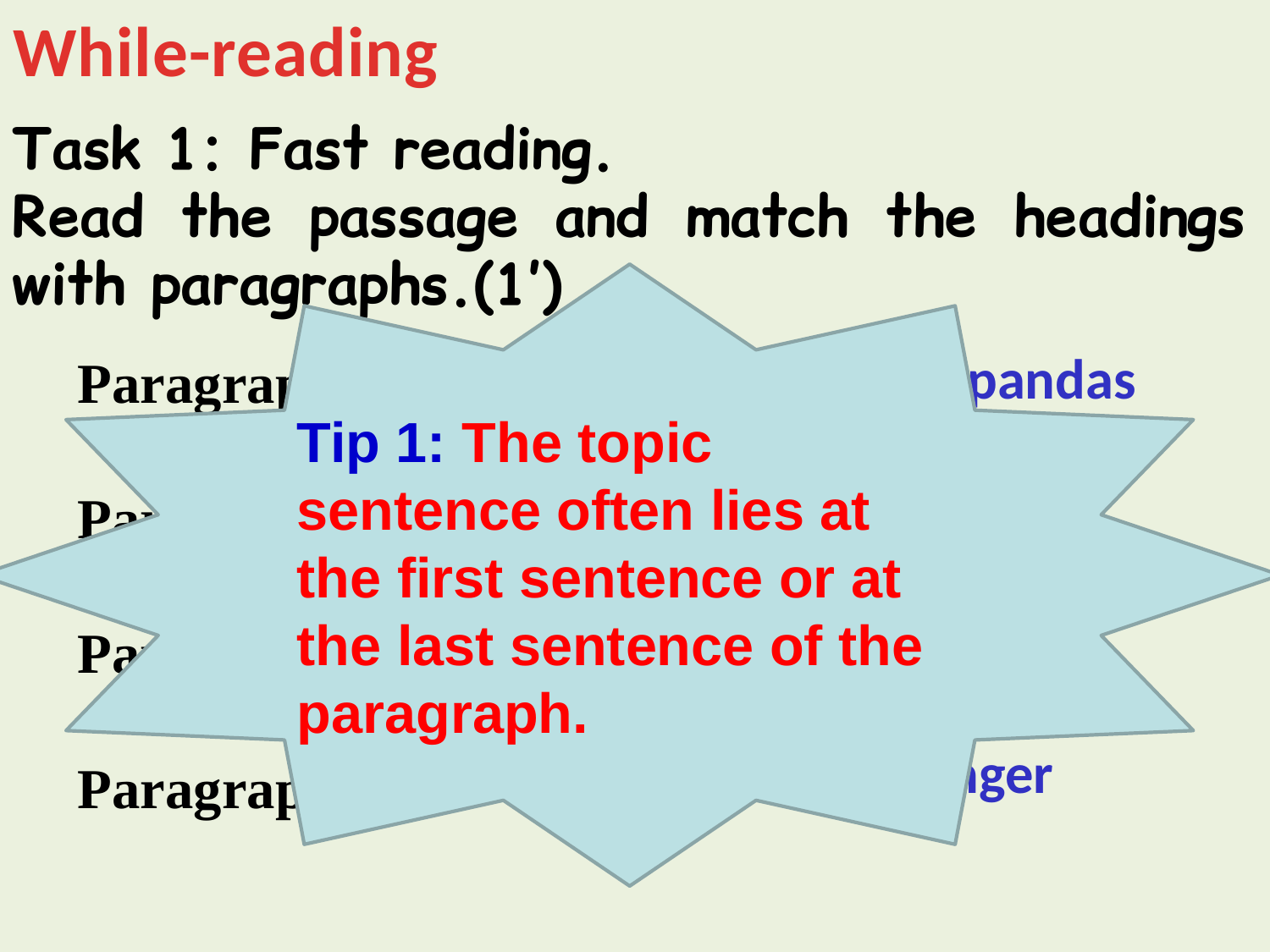

While-reading
Task 1: Fast reading.
Read the passage and match the headings with paragraphs.(1’)
Tip 1: The topic sentence often lies at the first sentence or at the last sentence of the paragraph.
    a). Nature parks for pandas
Paragraph 1

Paragraph 2

Paragraph 3

Paragraph 4

    b). WWF and animals in
         danger

    c). The panda’s home
    d). An animal in danger